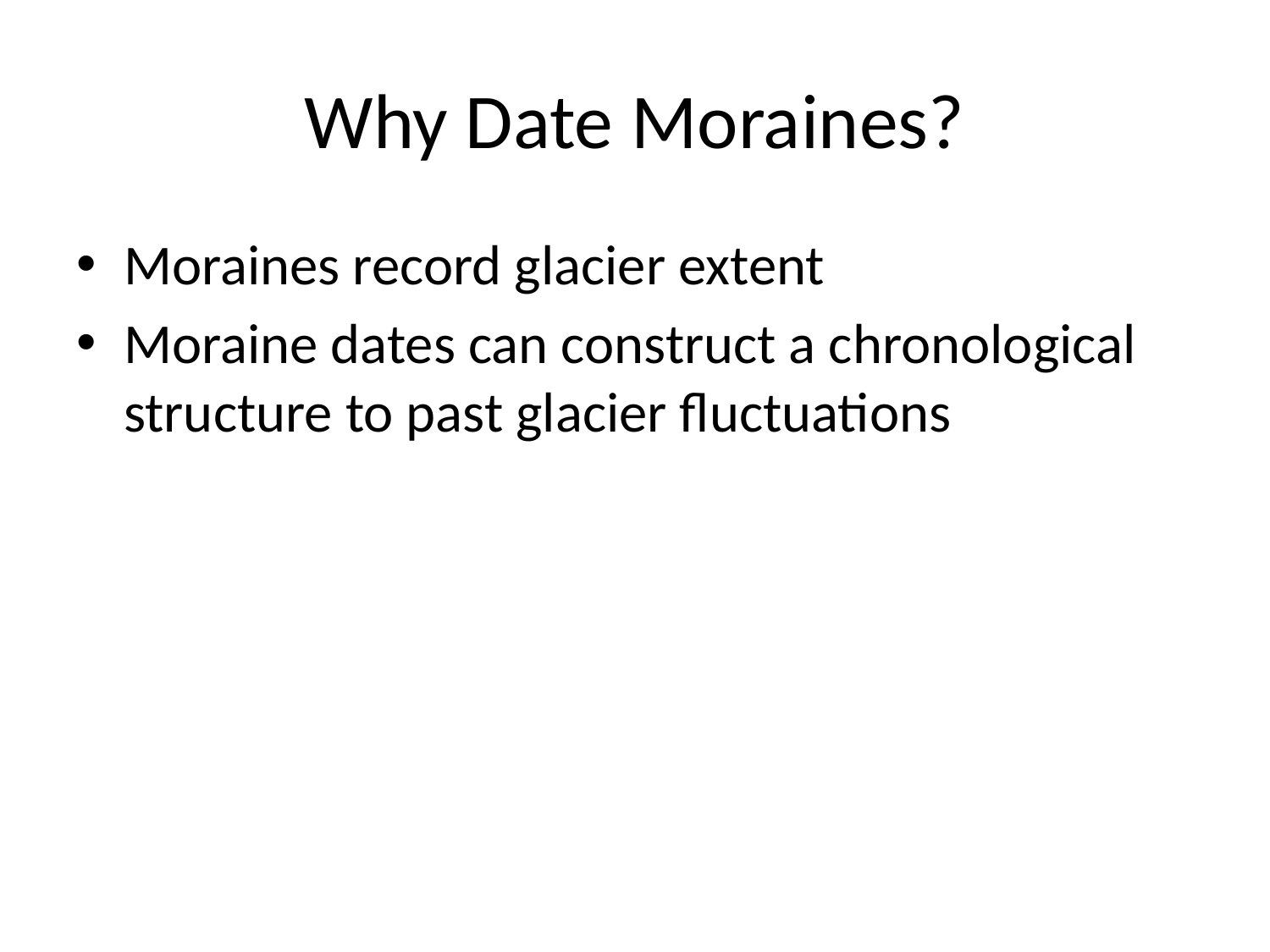

# Why Date Moraines?
Moraines record glacier extent
Moraine dates can construct a chronological structure to past glacier fluctuations